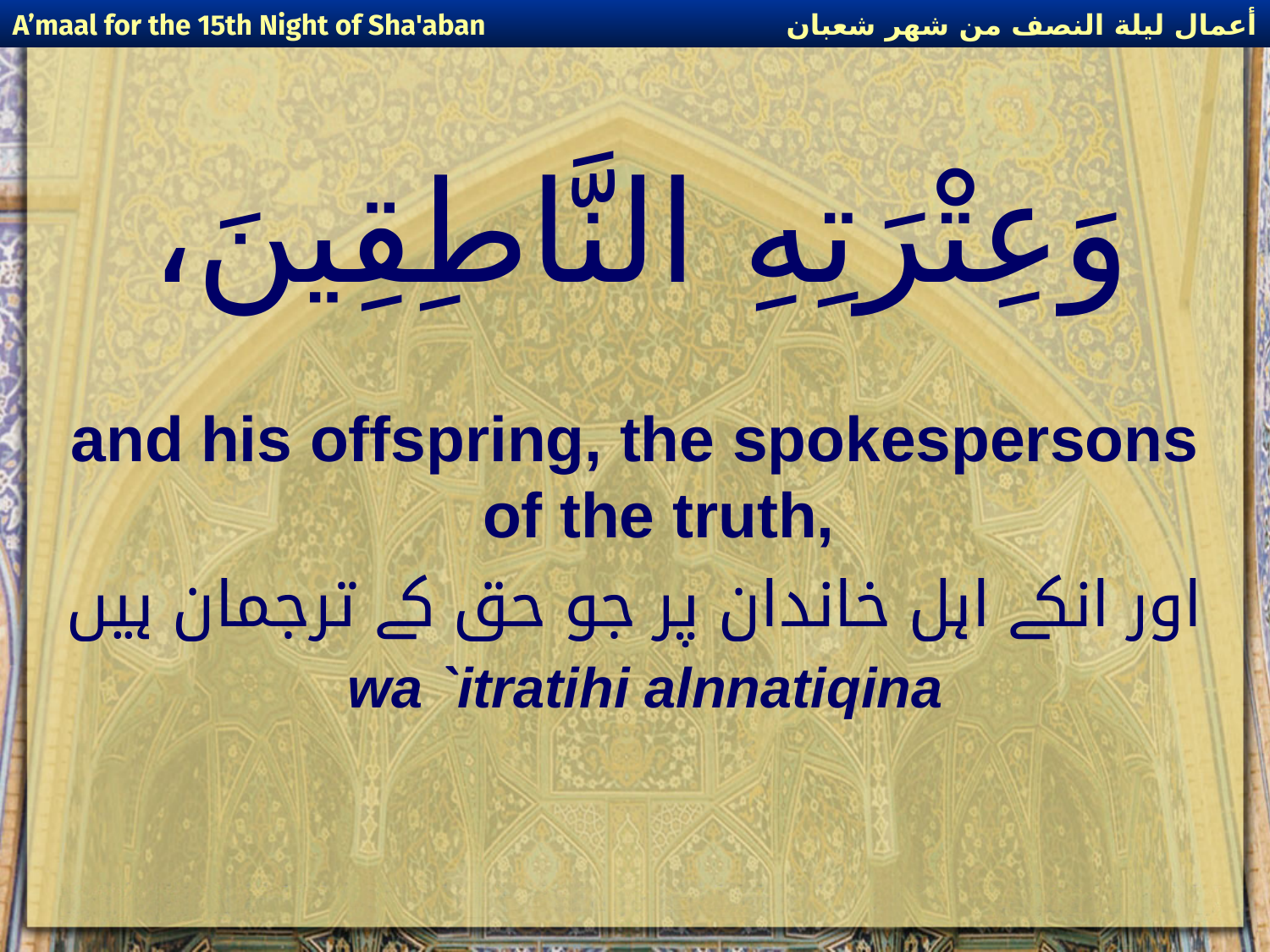

أعمال ليلة النصف من شهر شعبان
A’maal for the 15th Night of Sha'aban
# وَعِتْرَتِهِ النَّاطِقِينَ،
and his offspring, the spokespersons of the truth,
اور انکے اہل خاندان پر جو حق کے ترجمان ہیں
wa `itratihi alnnatiqina